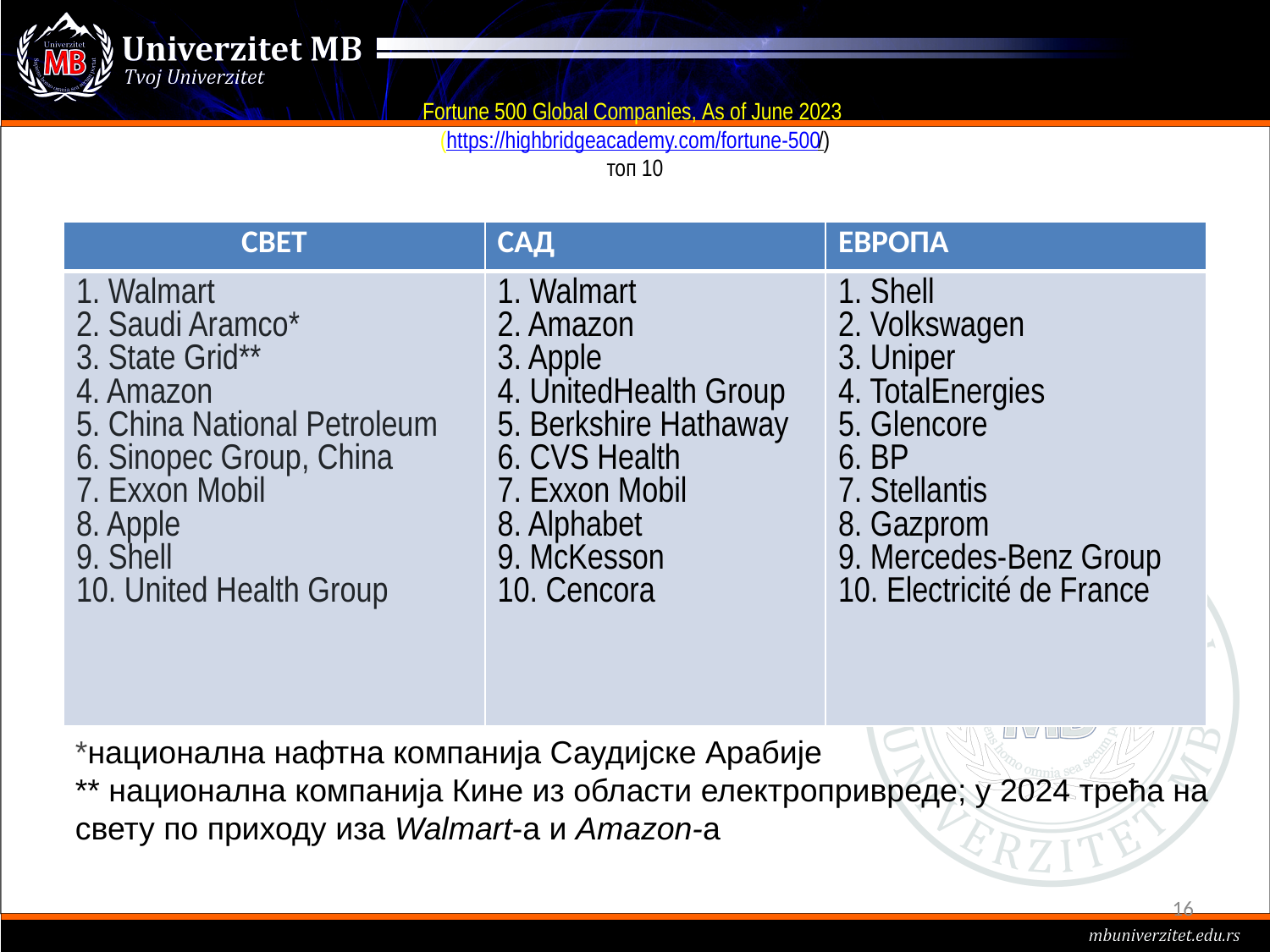

# Fortune 500 Global Companies, As of June 2023 (https://highbridgeacademy.com/fortune-500/) топ 10
| СВЕТ | САД | ЕВРОПА |
| --- | --- | --- |
| 1. Walmart 2. Saudi Aramco\* 3. State Grid\*\* 4. Amazon 5. China National Petroleum 6. Sinopec Group, China 7. Exxon Mobil 8. Apple 9. Shell 10. United Health Group | 1. Walmart 2. Amazon 3. Apple 4. UnitedHealth Group 5. Berkshire Hathaway 6. CVS Health 7. Exxon Mobil 8. Alphabet 9. McKesson 10. Cencora | 1. Shell 2. Volkswagen 3. Uniper 4. TotalEnergies 5. Glencore 6. BP 7. Stellantis 8. Gazprom 9. Mercedes-Benz Group 10. Electricité de France |
*национална нафтна компанија Саудијске Арабије
** национална компанија Кине из области електропривреде; у 2024 трећа на свету по приходу иза Walmart-a и Amazon-a
16